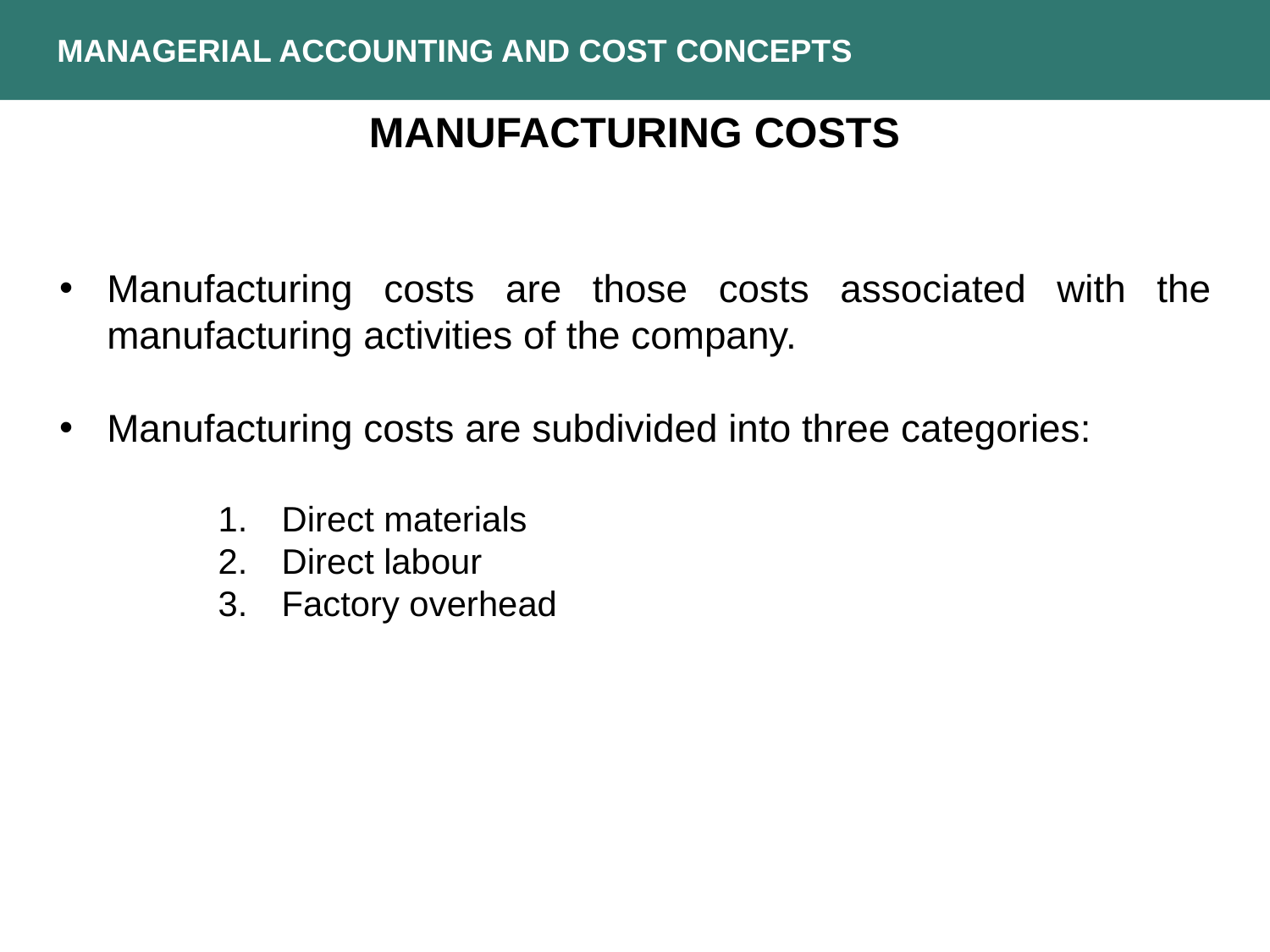

MANAGERIAL ACCOUNTING AND COST CONCEPTS
MANUFACTURING COSTS

Manufacturing costs are those costs associated with the manufacturing activities of the company.

Manufacturing costs are subdivided into three categories:

Direct materials
Direct labour
Factory overhead